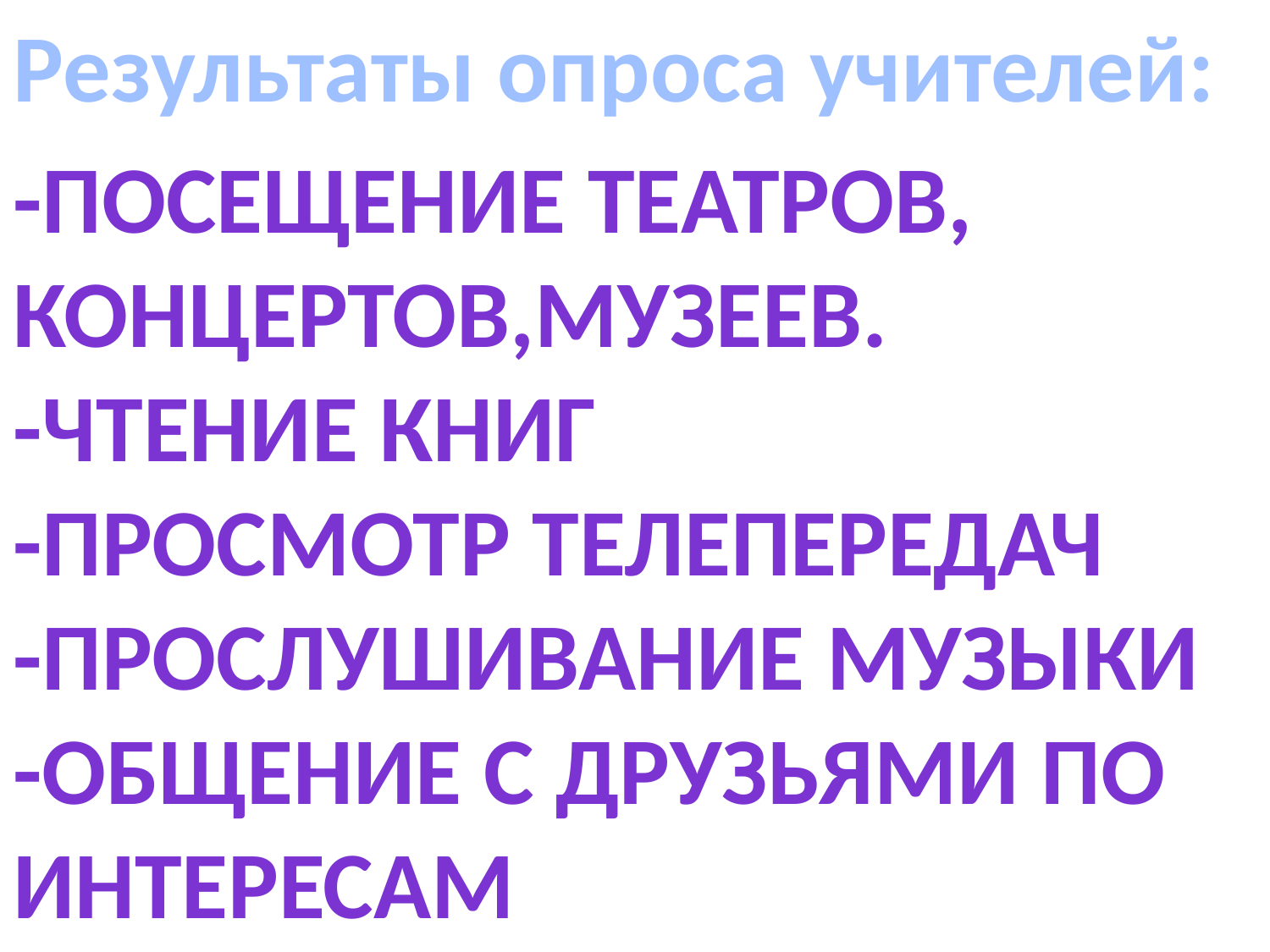

Результаты опроса учителей:
-Посещение театров,
Концертов,музеев.
-Чтение книг
-просмотр телепередач
-прослушивание музыки
-общение с друзьями по интересам